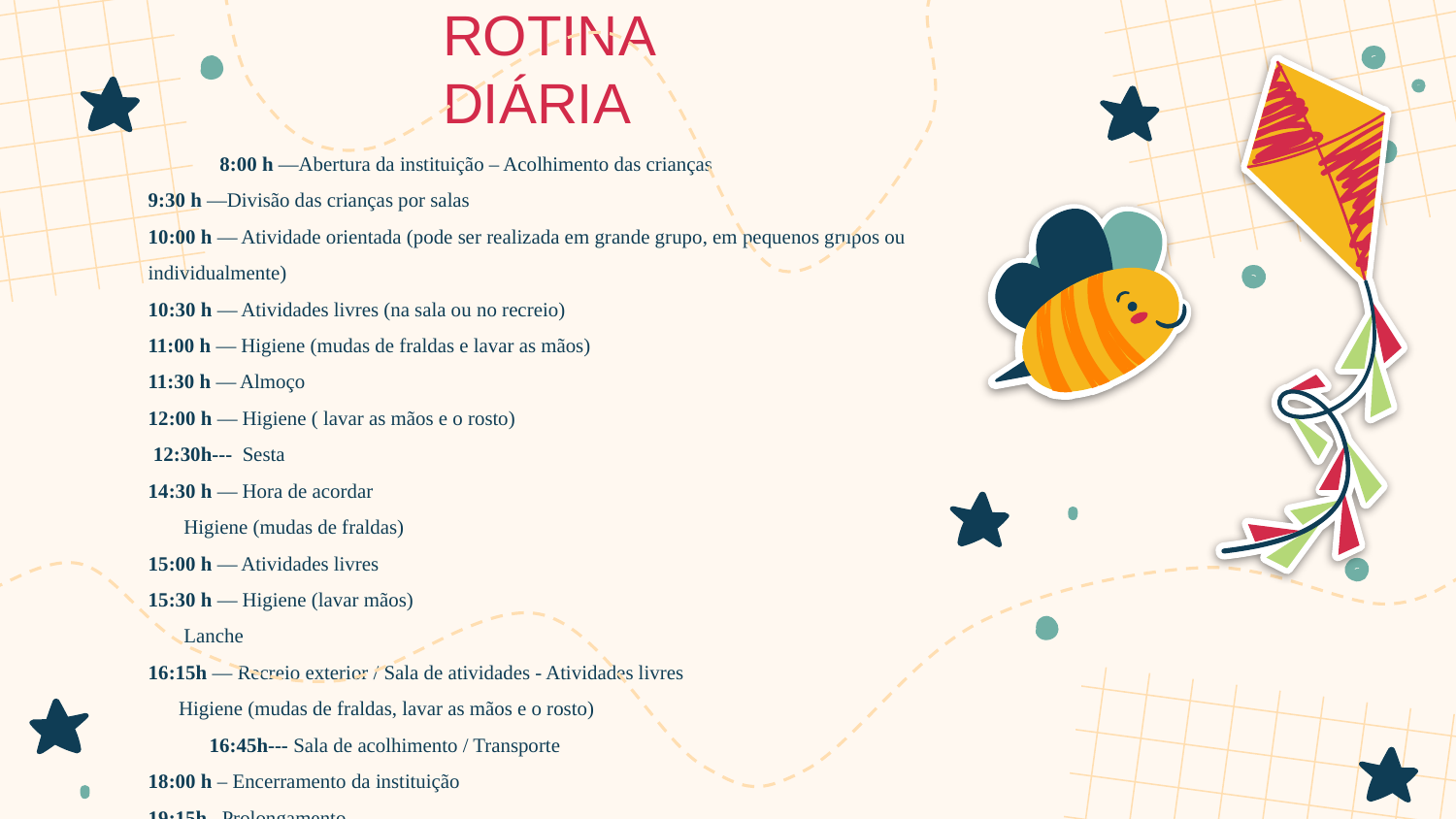

ROTINA DIÁRIA

# 8:00 h —Abertura da instituição – Acolhimento das crianças 9:30 h —Divisão das crianças por salas 10:00 h — Atividade orientada (pode ser realizada em grande grupo, em pequenos grupos ou individualmente) 10:30 h — Atividades livres (na sala ou no recreio) 11:00 h — Higiene (mudas de fraldas e lavar as mãos) 11:30 h — Almoço 12:00 h — Higiene ( lavar as mãos e o rosto) 12:30h---  Sesta 14:30 h — Hora de acordar Higiene (mudas de fraldas) 15:00 h — Atividades livres 15:30 h — Higiene (lavar mãos) Lanche 16:15h — Recreio exterior / Sala de atividades - Atividades livres Higiene (mudas de fraldas, lavar as mãos e o rosto) 16:45h--- Sala de acolhimento / Transporte 18:00 h – Encerramento da instituição 19:15h –Prolongamento